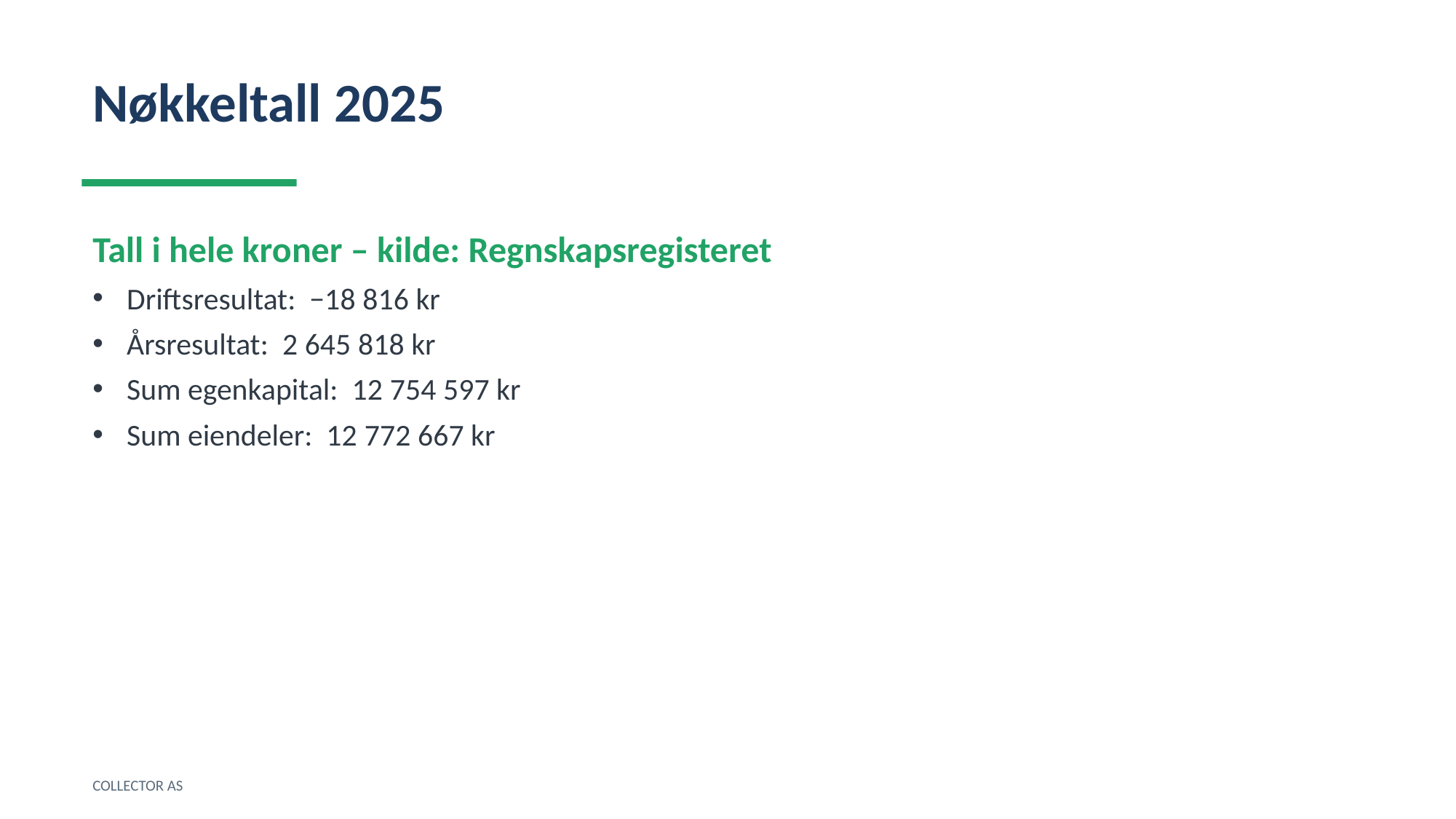

Nøkkeltall 2025

Tall i hele kroner – kilde: Regnskapsregisteret
Driftsresultat:  −18 816 kr
Årsresultat:  2 645 818 kr
Sum egenkapital:  12 754 597 kr
Sum eiendeler:  12 772 667 kr
COLLECTOR AS